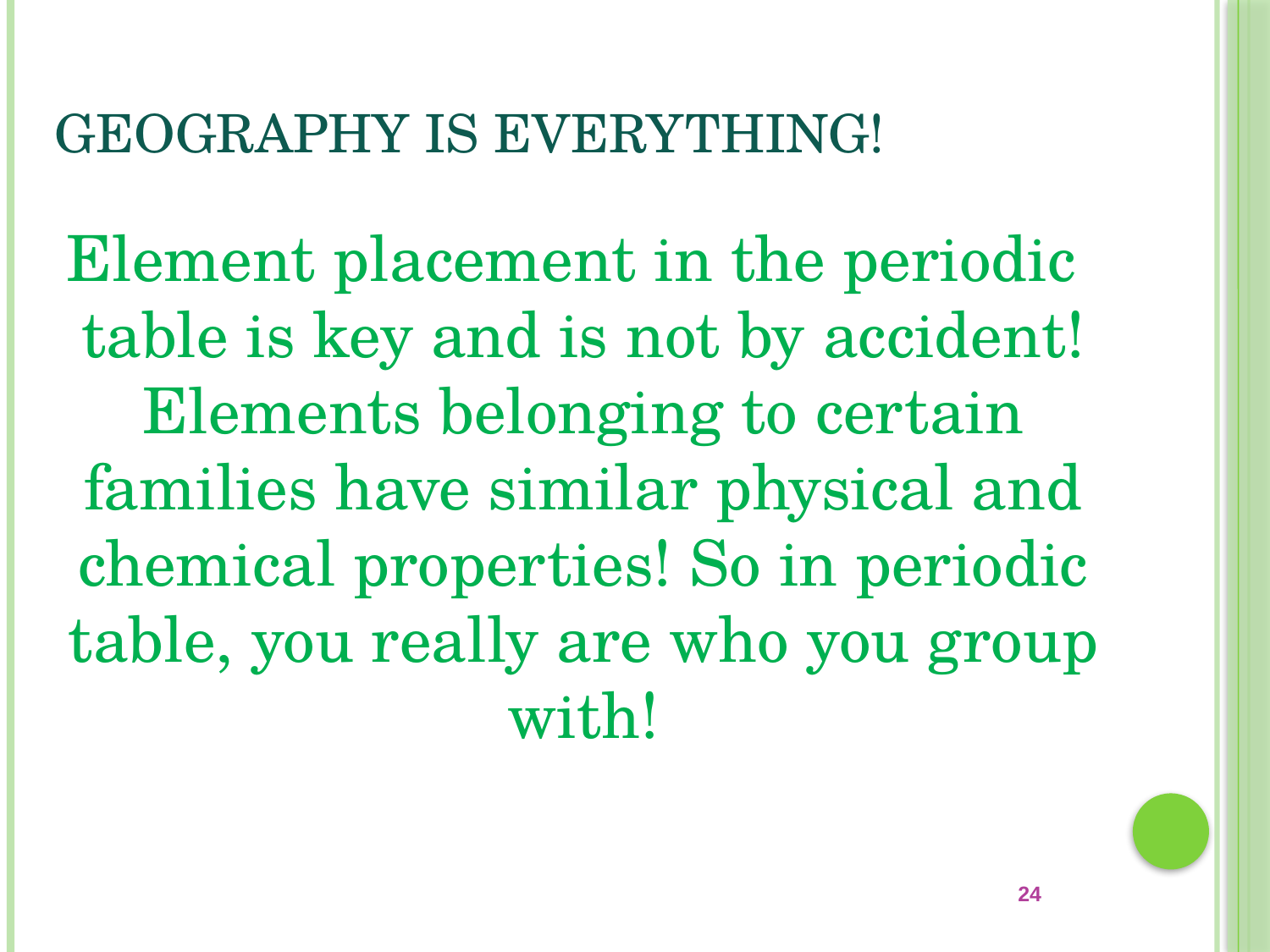

# Geography is Everything!
Element placement in the periodic table is key and is not by accident! Elements belonging to certain families have similar physical and chemical properties! So in periodic table, you really are who you group with!
24